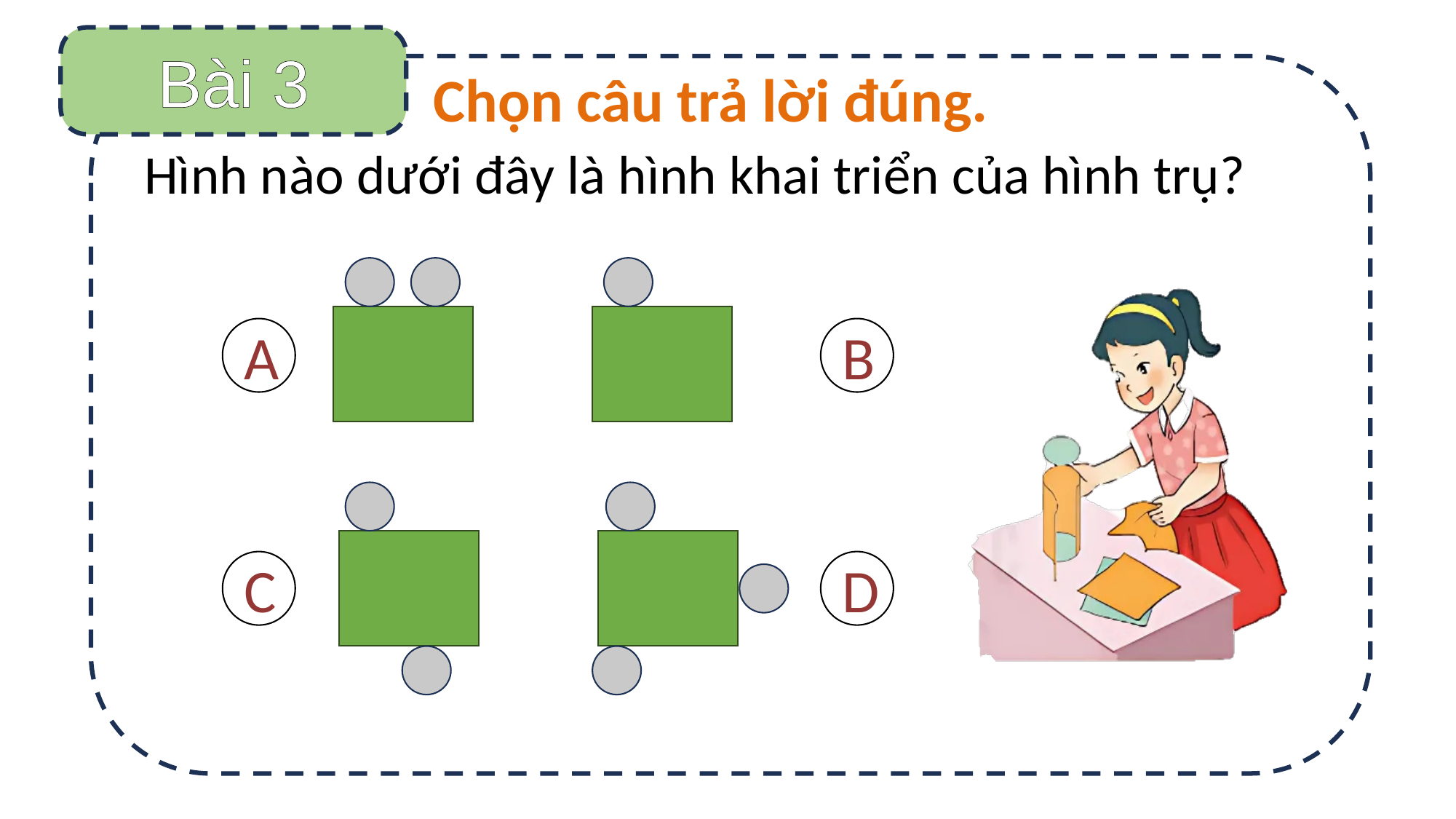

Bài 3
Chọn câu trả lời đúng.

Hình nào dưới đây là hình khai triển của hình trụ?

A

B

C

D